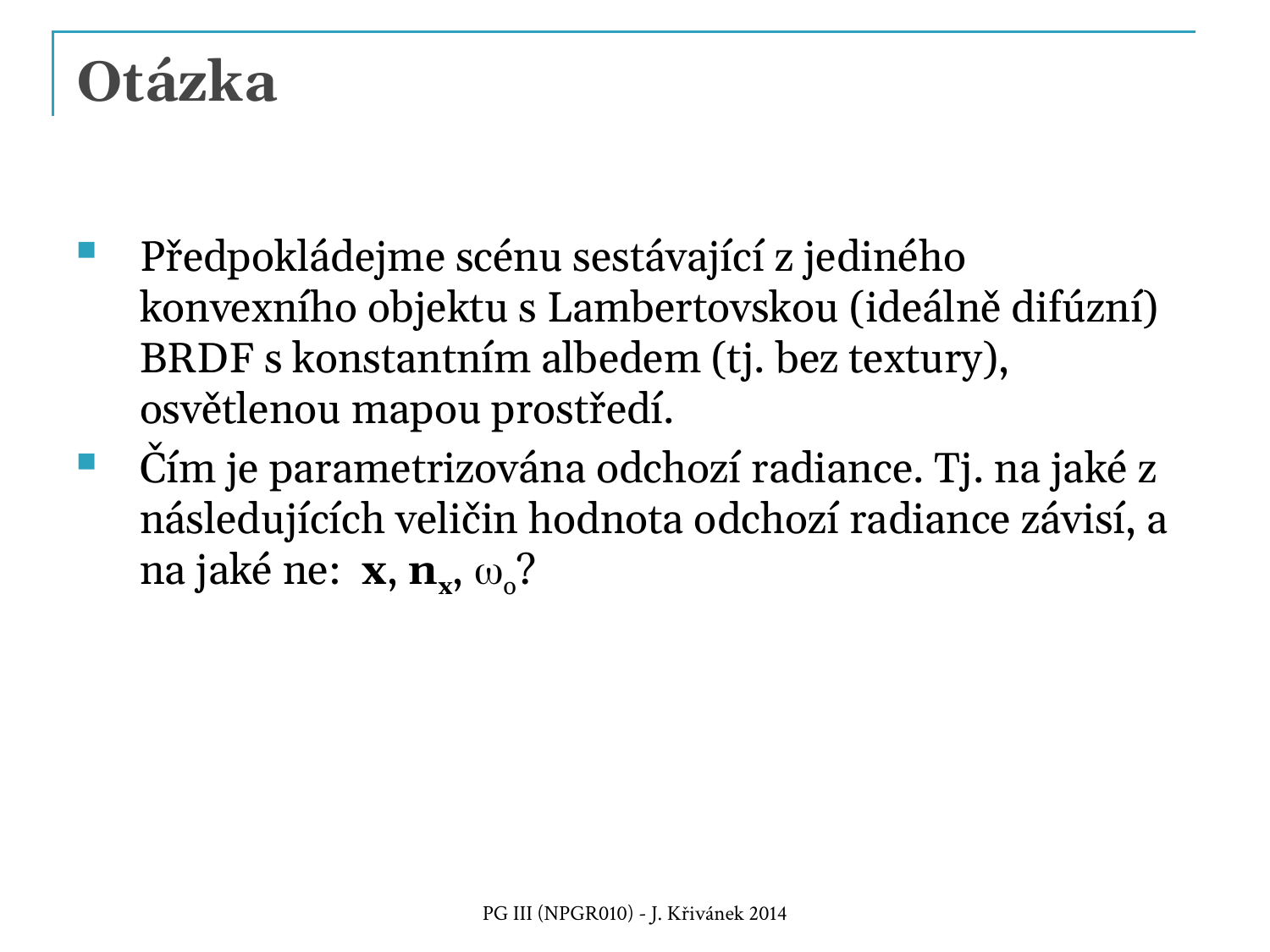

# Otázka
Předpokládejme scénu sestávající z jediného konvexního objektu s Lambertovskou (ideálně difúzní) BRDF s konstantním albedem (tj. bez textury), osvětlenou mapou prostředí.
Čím je parametrizována odchozí radiance. Tj. na jaké z následujících veličin hodnota odchozí radiance závisí, a na jaké ne:  x, nx, ωo?

PG III (NPGR010) - J. Křivánek 2014